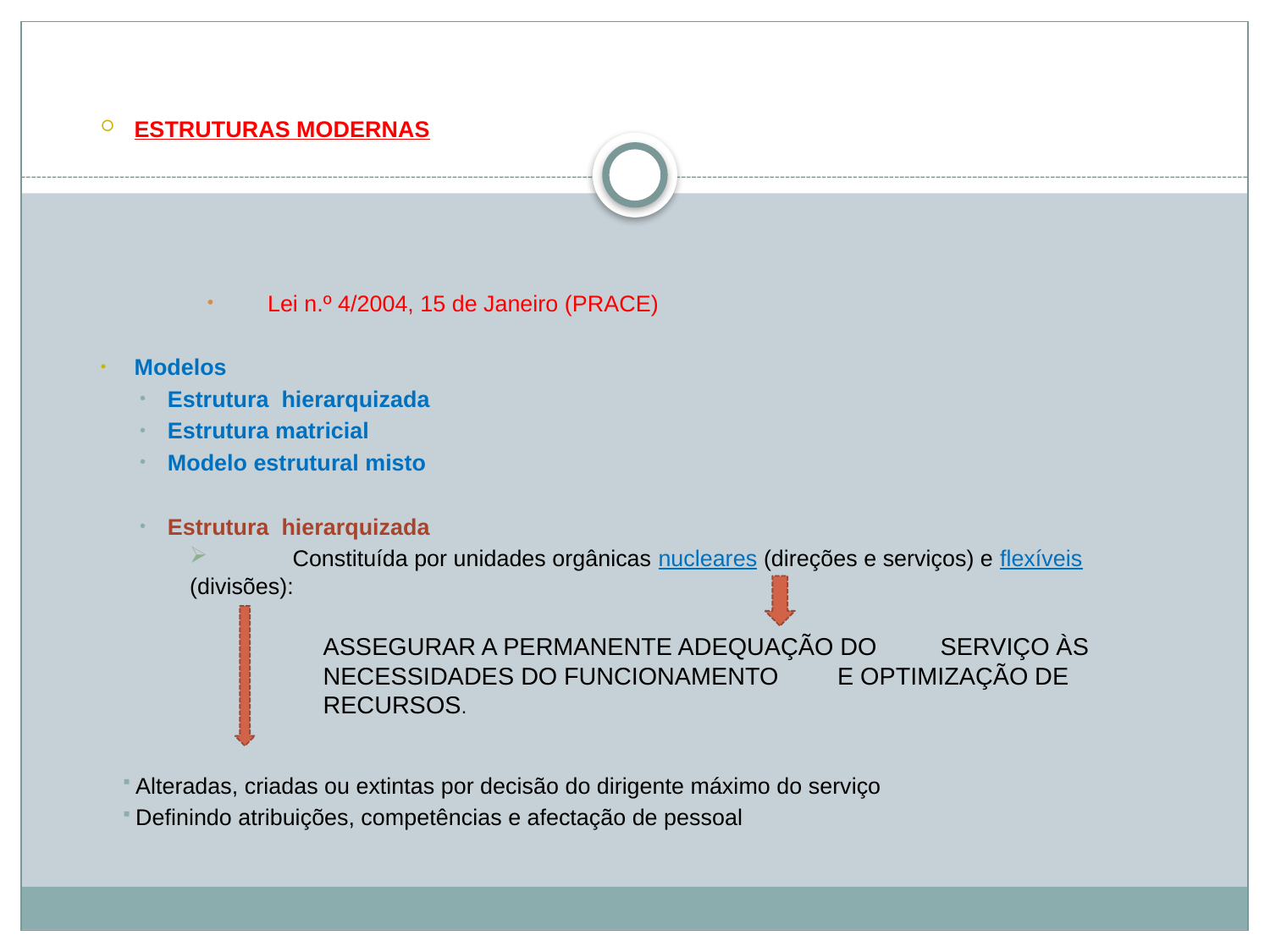

ESTRUTURAS MODERNAS

Lei n.º 4/2004, 15 de Janeiro (PRACE)

Modelos
Estrutura  hierarquizada
Estrutura matricial
Modelo estrutural misto

Estrutura  hierarquizada
 	Constituída por unidades orgânicas nucleares (direções e serviços) e flexíveis  (divisões):

	Assegurar a permanente adequação do 		serviço às necessidades do funcionamento 		e optimização de recursos.

 Alteradas, criadas ou extintas por decisão do dirigente máximo do serviço
 Definindo atribuições, competências e afectação de pessoal